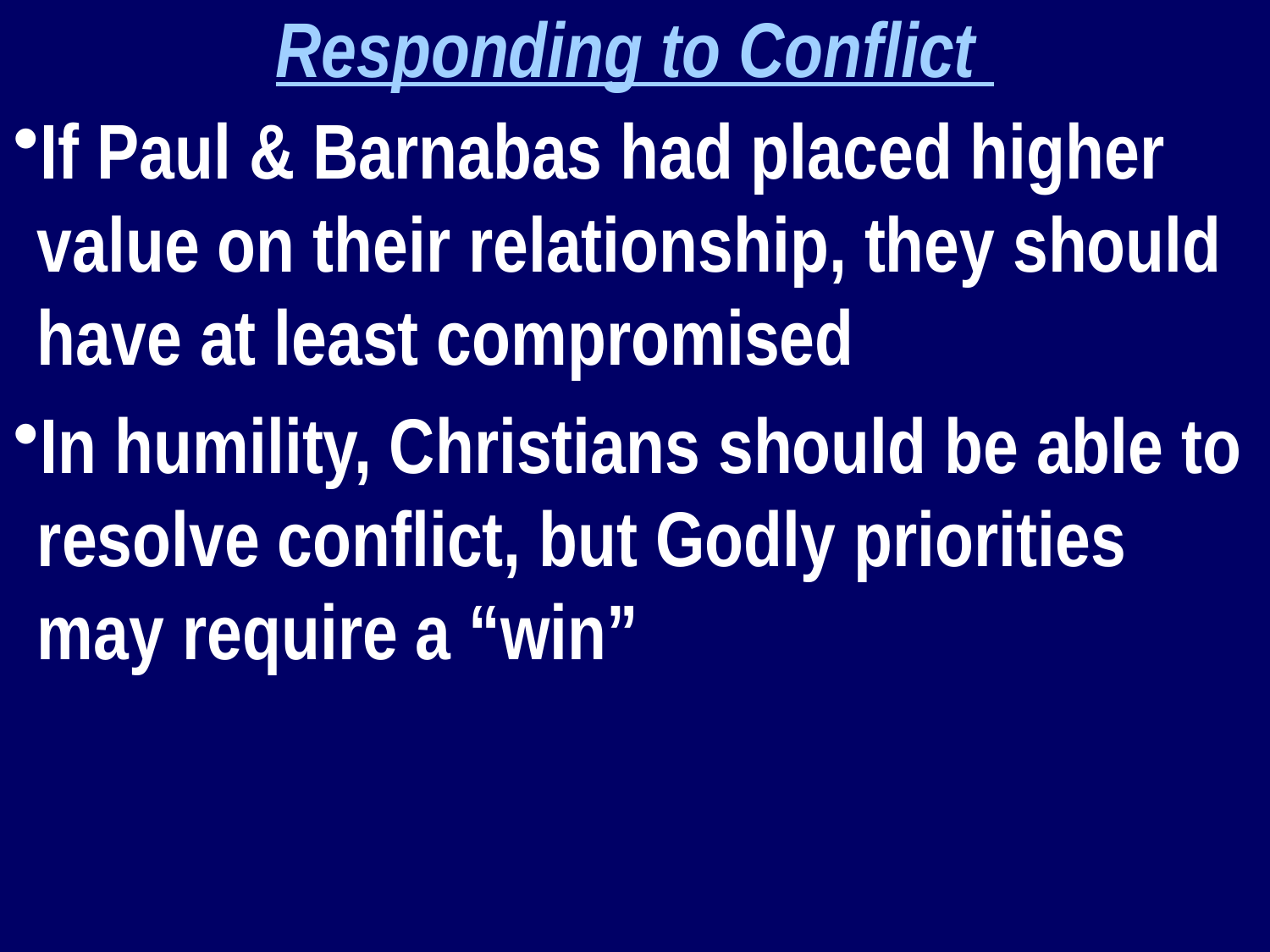

Responding to Conflict
If Paul & Barnabas had placed higher value on their relationship, they should have at least compromised
In humility, Christians should be able to resolve conflict, but Godly priorities may require a “win”